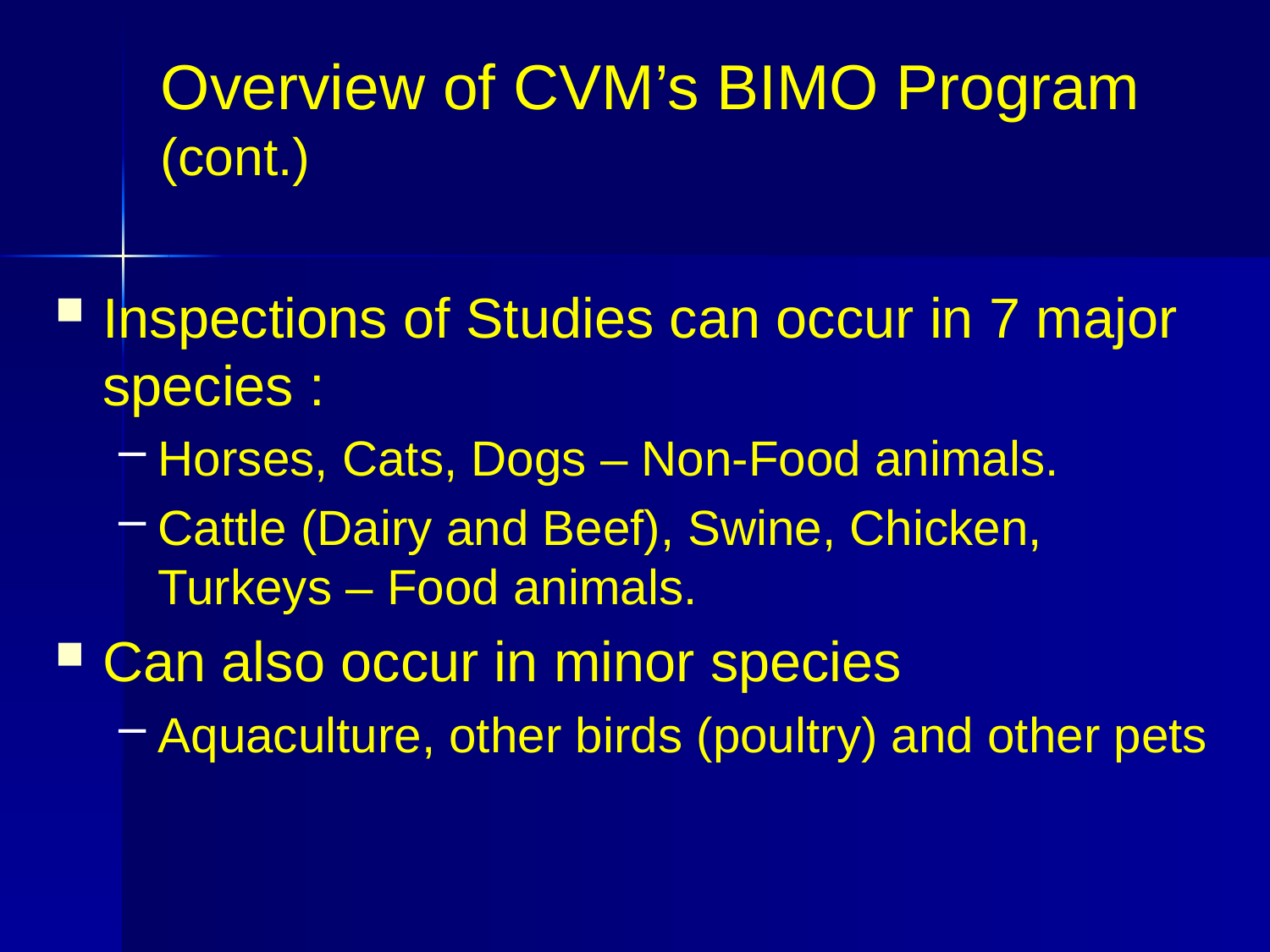

# Overview of CVM’s BIMO Program (cont.)
Inspections of Studies can occur in 7 major species :
Horses, Cats, Dogs – Non-Food animals.
Cattle (Dairy and Beef), Swine, Chicken, Turkeys – Food animals.
Can also occur in minor species
Aquaculture, other birds (poultry) and other pets